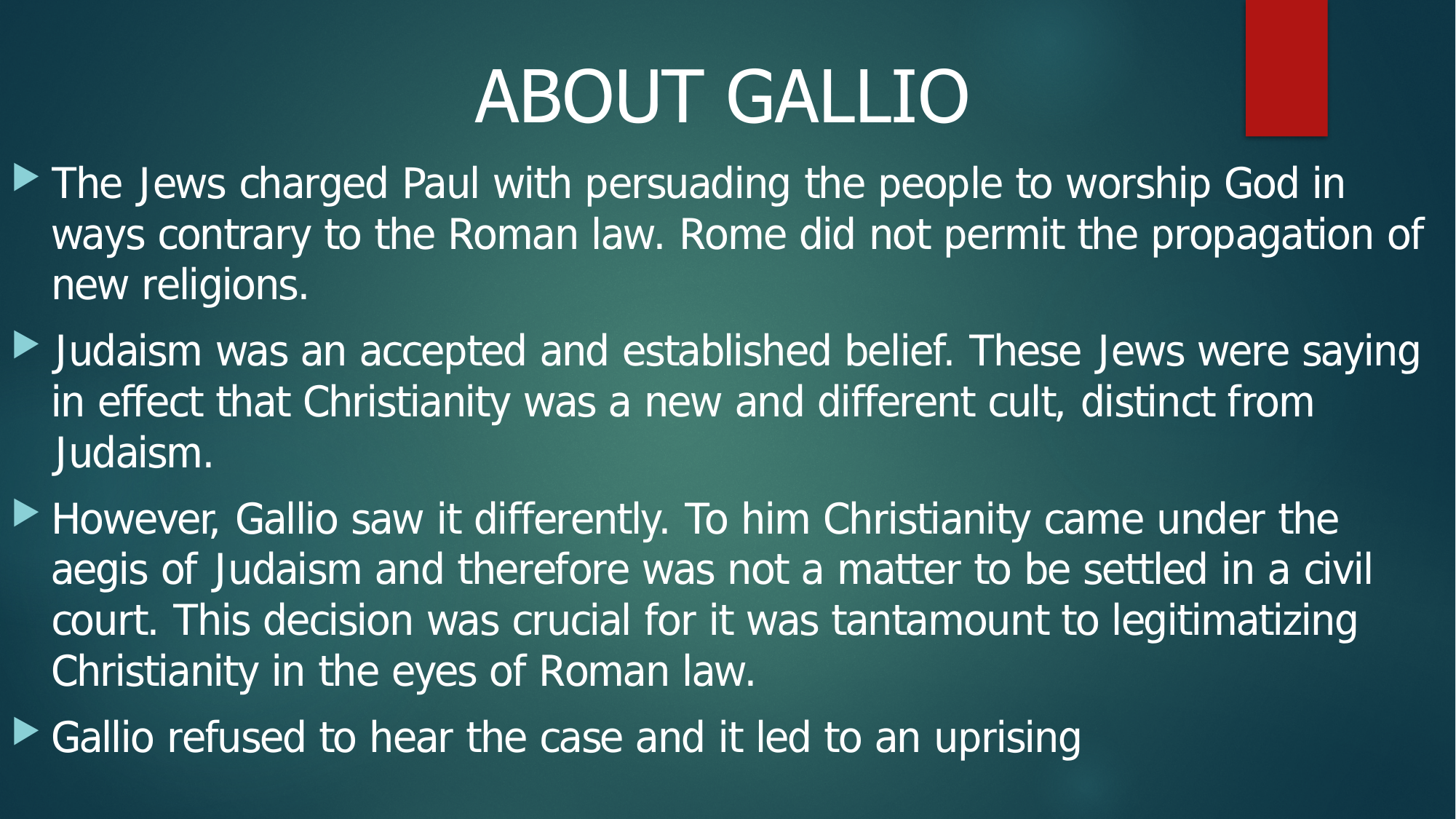

#
ABOUT GALLIO
The Jews charged Paul with persuading the people to worship God in ways contrary to the Roman law. Rome did not permit the propagation of new religions.
Judaism was an accepted and established belief. These Jews were saying in effect that Christianity was a new and different cult, distinct from Judaism.
However, Gallio saw it differently. To him Christianity came under the aegis of Judaism and therefore was not a matter to be settled in a civil court. This decision was crucial for it was tantamount to legitimatizing Christianity in the eyes of Roman law.
Gallio refused to hear the case and it led to an uprising